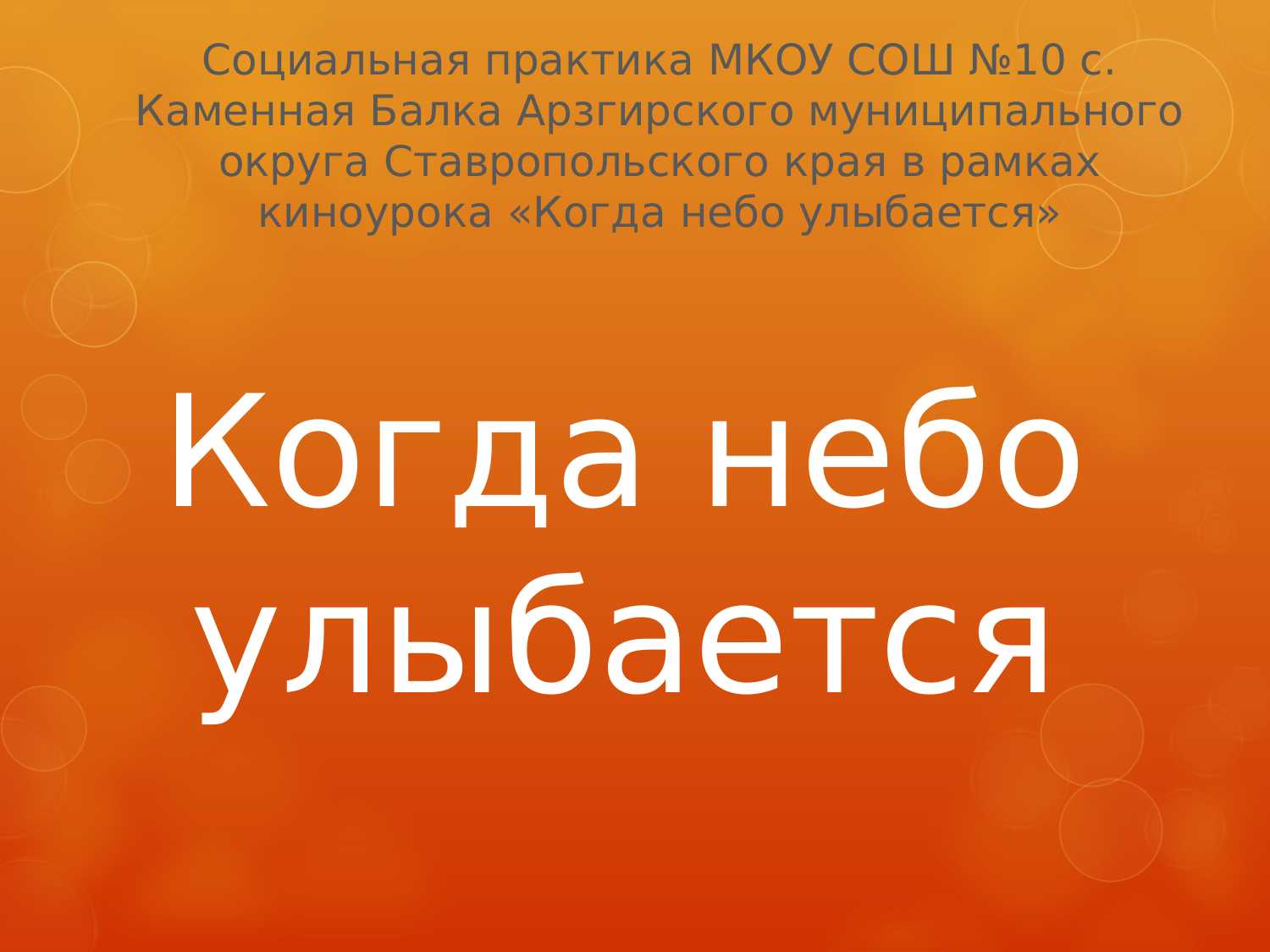

Социальная практика МКОУ СОШ №10 с. Каменная Балка Арзгирского муниципального округа Ставропольского края в рамках киноурока «Когда небо улыбается»
# Когда небо улыбается